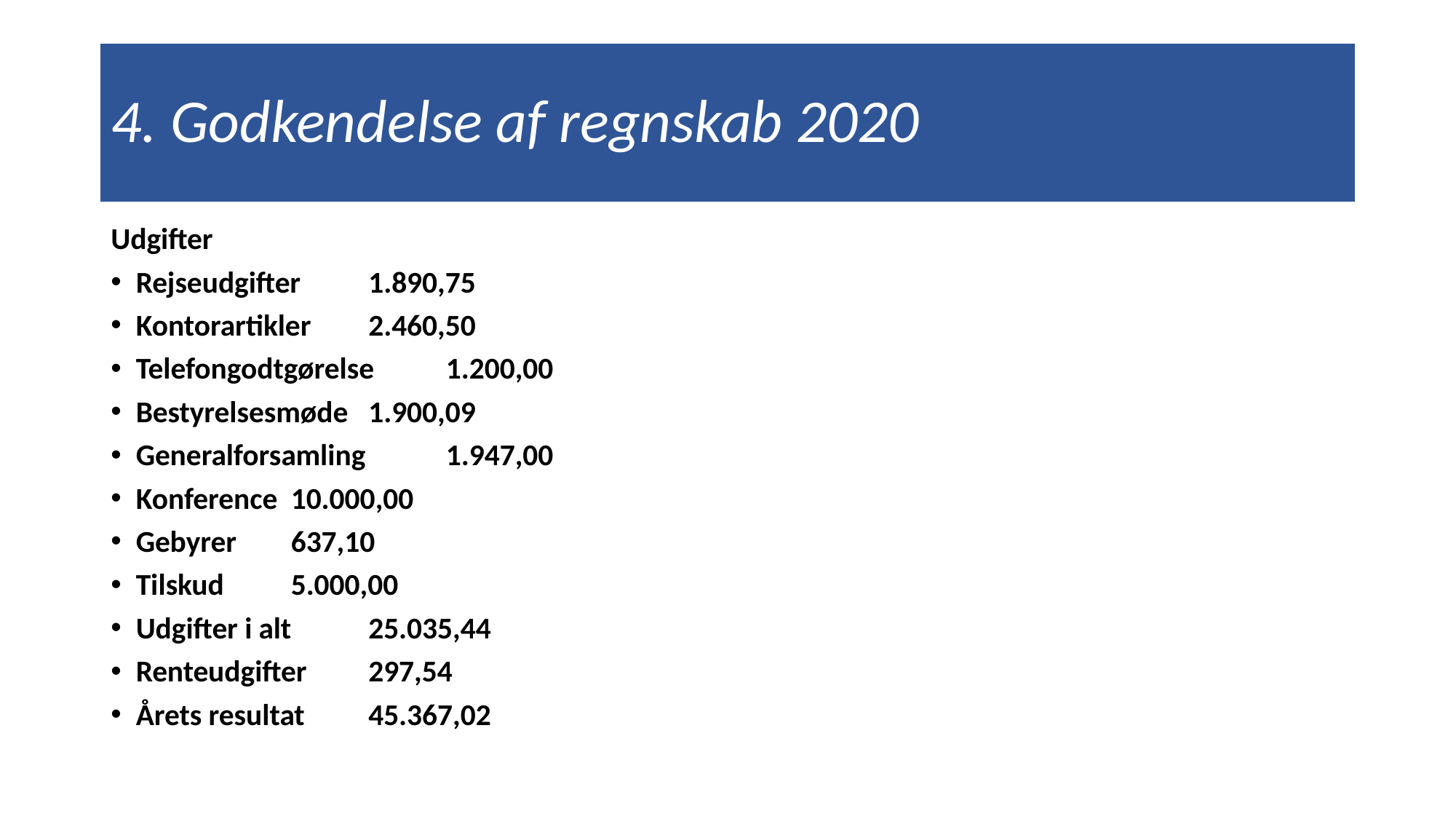

# 4. Godkendelse af regnskab 2020
Udgifter
Rejseudgifter 		1.890,75
Kontorartikler 		2.460,50
Telefongodtgørelse 		1.200,00
Bestyrelsesmøde 		1.900,09
Generalforsamling 		1.947,00
Konference 			10.000,00
Gebyrer 			637,10
Tilskud 			5.000,00
Udgifter i alt 			25.035,44
Renteudgifter 		297,54
Årets resultat 		45.367,02